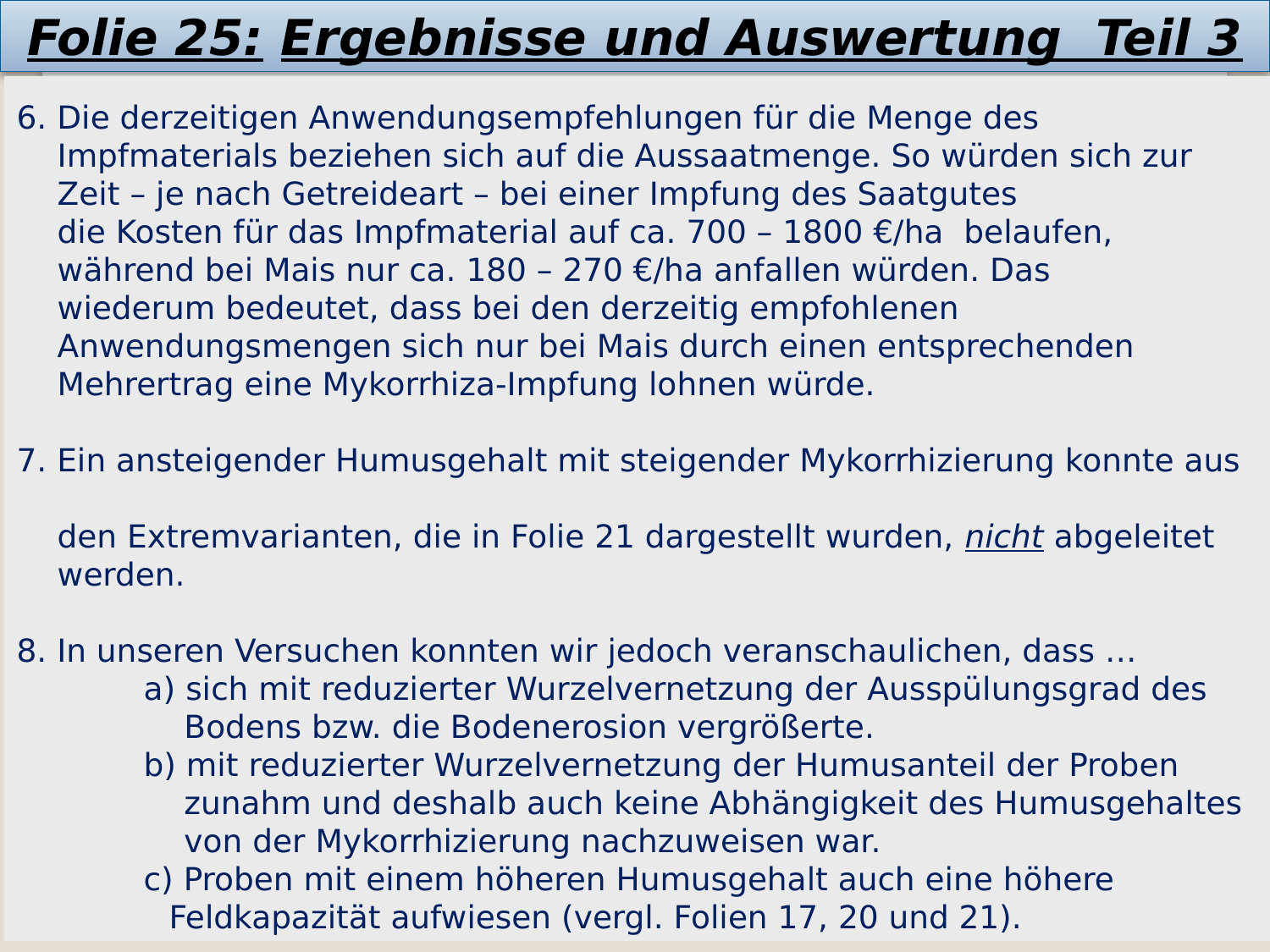

Folie 25: Ergebnisse und Auswertung  Teil 3

6. Die derzeitigen Anwendungsempfehlungen für die Menge des
    Impfmaterials beziehen sich auf die Aussaatmenge. So würden sich zur
    Zeit – je nach Getreideart – bei einer Impfung des Saatgutes
    die Kosten für das Impfmaterial auf ca. 700 – 1800 €/ha  belaufen,
    während bei Mais nur ca. 180 – 270 €/ha anfallen würden. Das
    wiederum bedeutet, dass bei den derzeitig empfohlenen
    Anwendungsmengen sich nur bei Mais durch einen entsprechenden
    Mehrertrag eine Mykorrhiza-Impfung lohnen würde.

7. Ein ansteigender Humusgehalt mit steigender Mykorrhizierung konnte aus
    den Extremvarianten, die in Folie 21 dargestellt wurden, nicht abgeleitet
    werden.

8. In unseren Versuchen konnten wir jedoch veranschaulichen, dass …
	a) sich mit reduzierter Wurzelvernetzung der Ausspülungsgrad des 	    Bodens bzw. die Bodenerosion vergrößerte.
	b) mit reduzierter Wurzelvernetzung der Humusanteil der Proben 	    zunahm und deshalb auch keine Abhängigkeit des Humusgehaltes 	    von der Mykorrhizierung nachzuweisen war.
	c) Proben mit einem höheren Humusgehalt auch eine höhere
               Feldkapazität aufwiesen (vergl. Folien 17, 20 und 21).